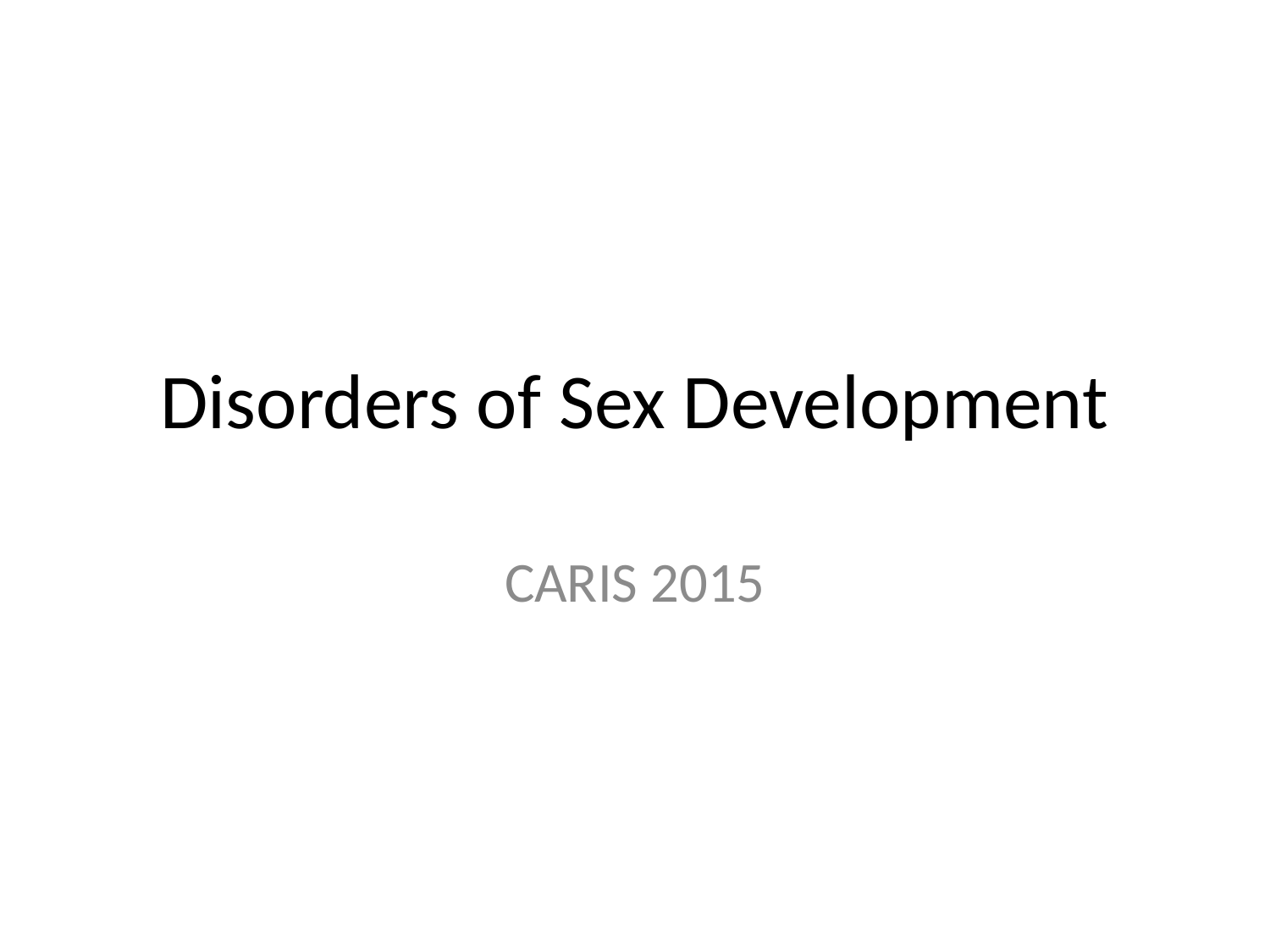

# Disorders of Sex Development
CARIS 2015